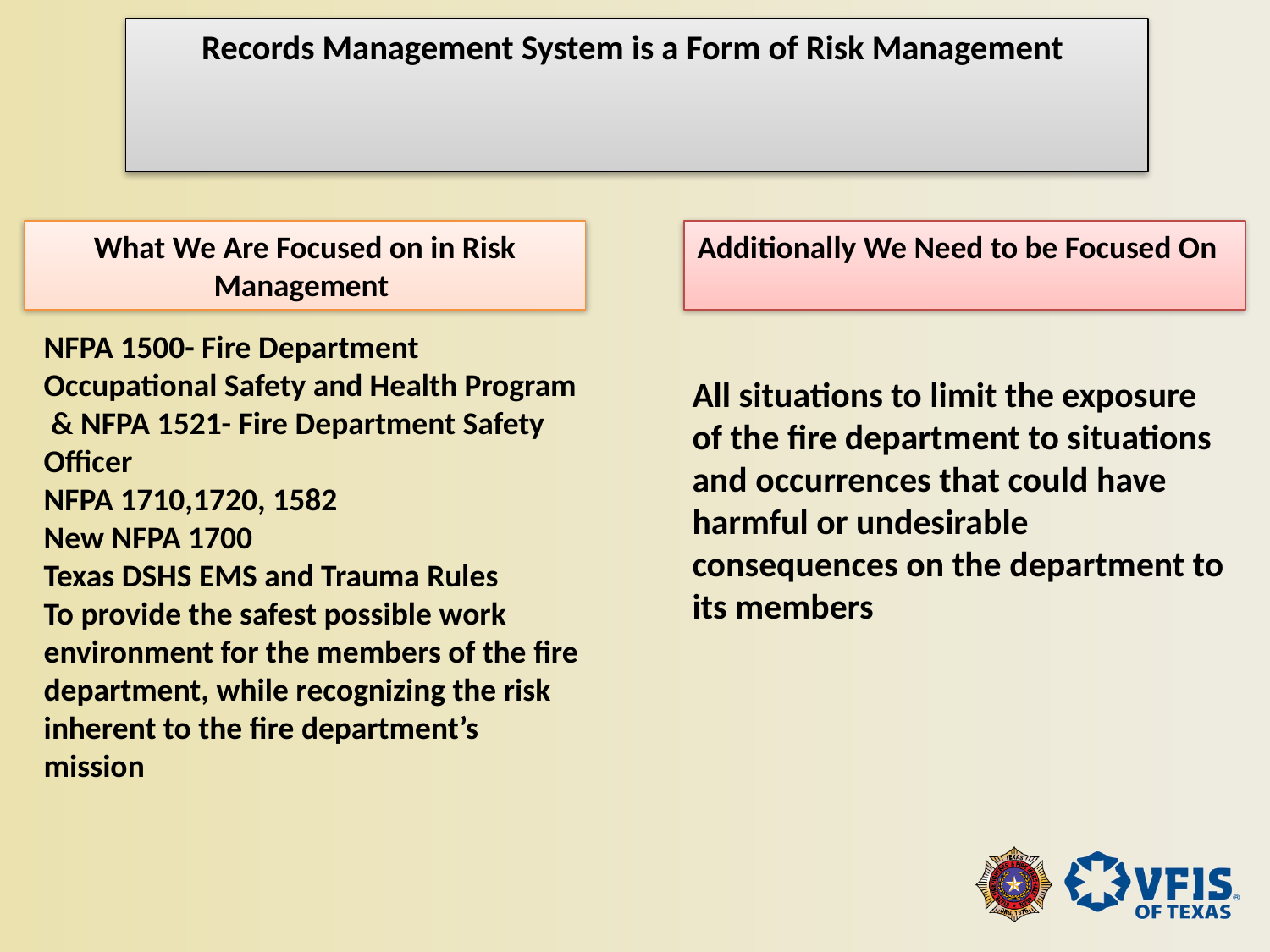

Records Management System is a Form of Risk Management
What We Are Focused on in Risk Management
Additionally We Need to be Focused On

All situations to limit the exposure of the fire department to situations and occurrences that could have harmful or undesirable consequences on the department to its members

NFPA 1500- Fire Department Occupational Safety and Health Program  & NFPA 1521- Fire Department Safety Officer
NFPA 1710,1720, 1582
New NFPA 1700
Texas DSHS EMS and Trauma Rules
To provide the safest possible work environment for the members of the fire department, while recognizing the risk inherent to the fire department’s mission